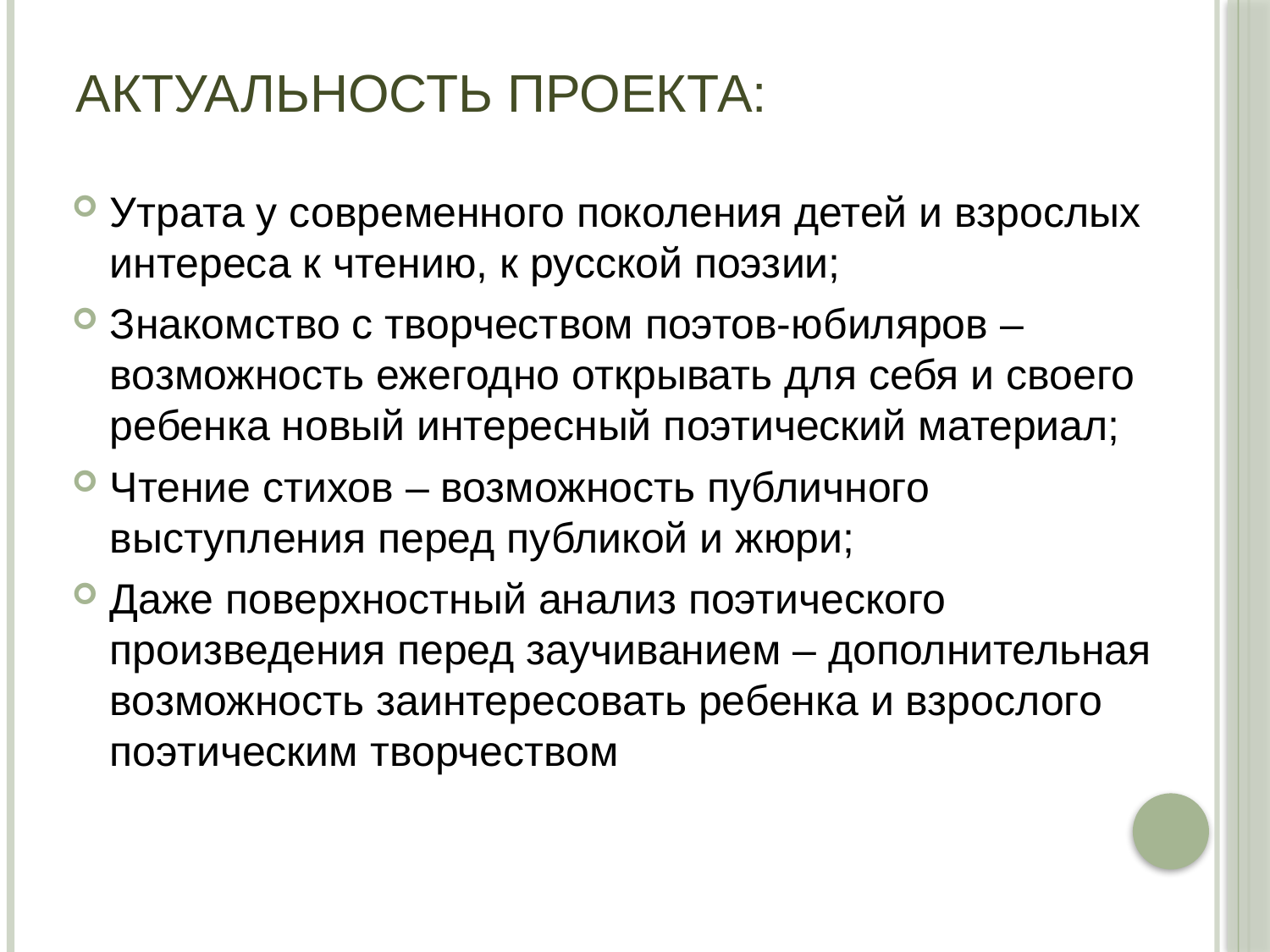

# Актуальность проекта:
Утрата у современного поколения детей и взрослых интереса к чтению, к русской поэзии;
Знакомство с творчеством поэтов-юбиляров – возможность ежегодно открывать для себя и своего ребенка новый интересный поэтический материал;
Чтение стихов – возможность публичного выступления перед публикой и жюри;
Даже поверхностный анализ поэтического произведения перед заучиванием – дополнительная возможность заинтересовать ребенка и взрослого поэтическим творчеством